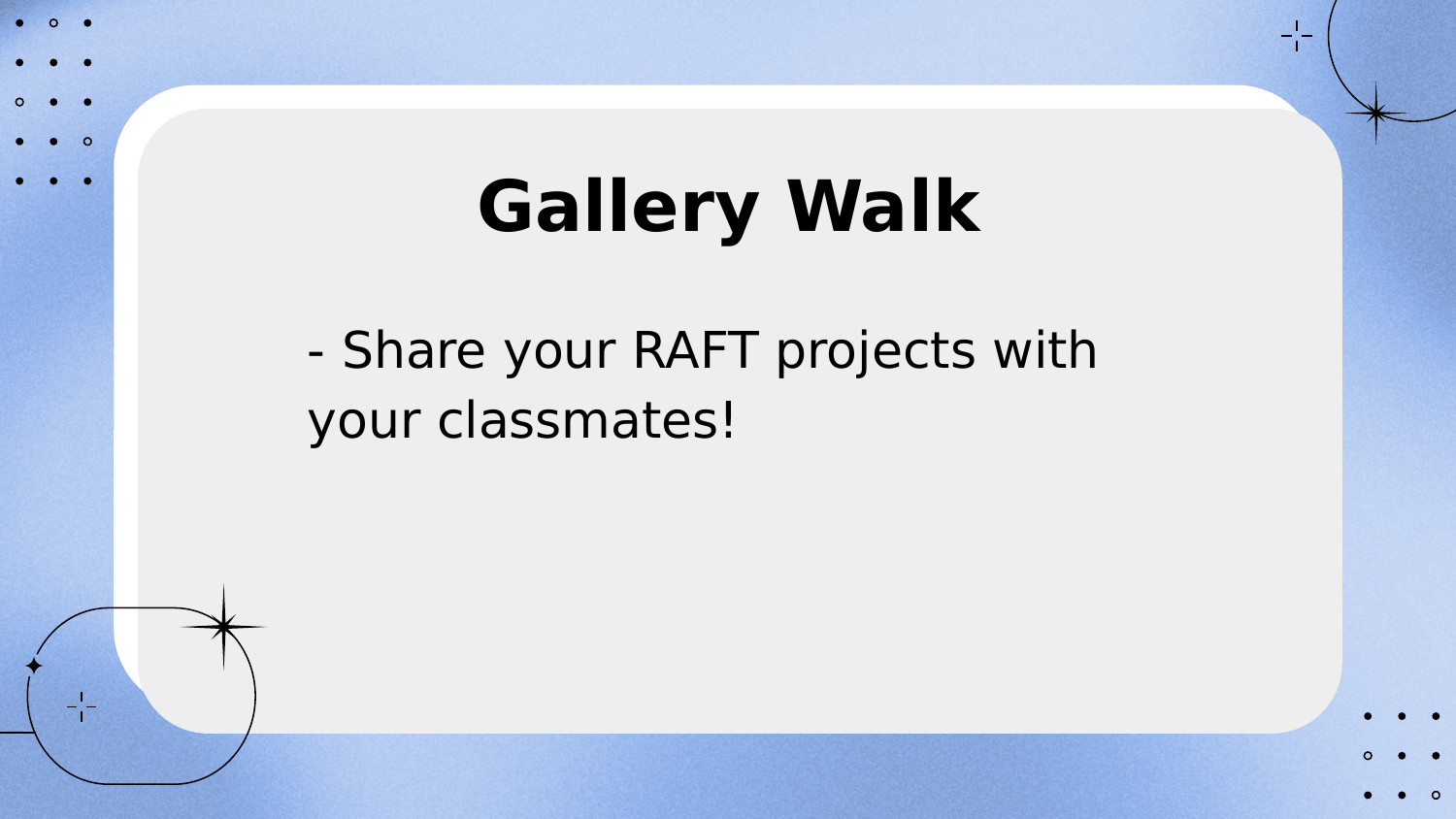

# Gallery Walk
- Share your RAFT projects with your classmates!